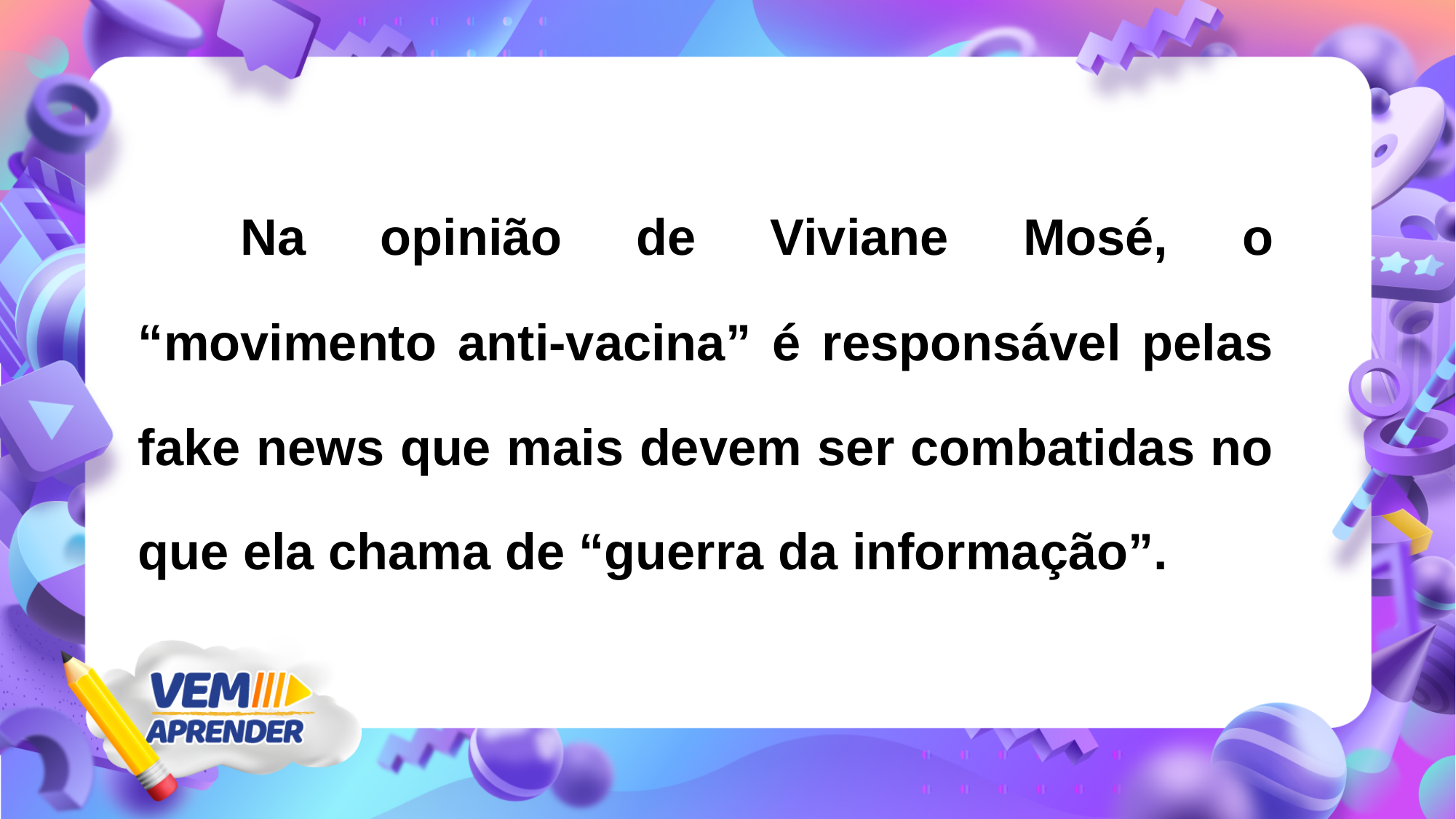

Na opinião de Viviane Mosé, o “movimento anti-vacina” é responsável pelas fake news que mais devem ser combatidas no que ela chama de “guerra da informação”.